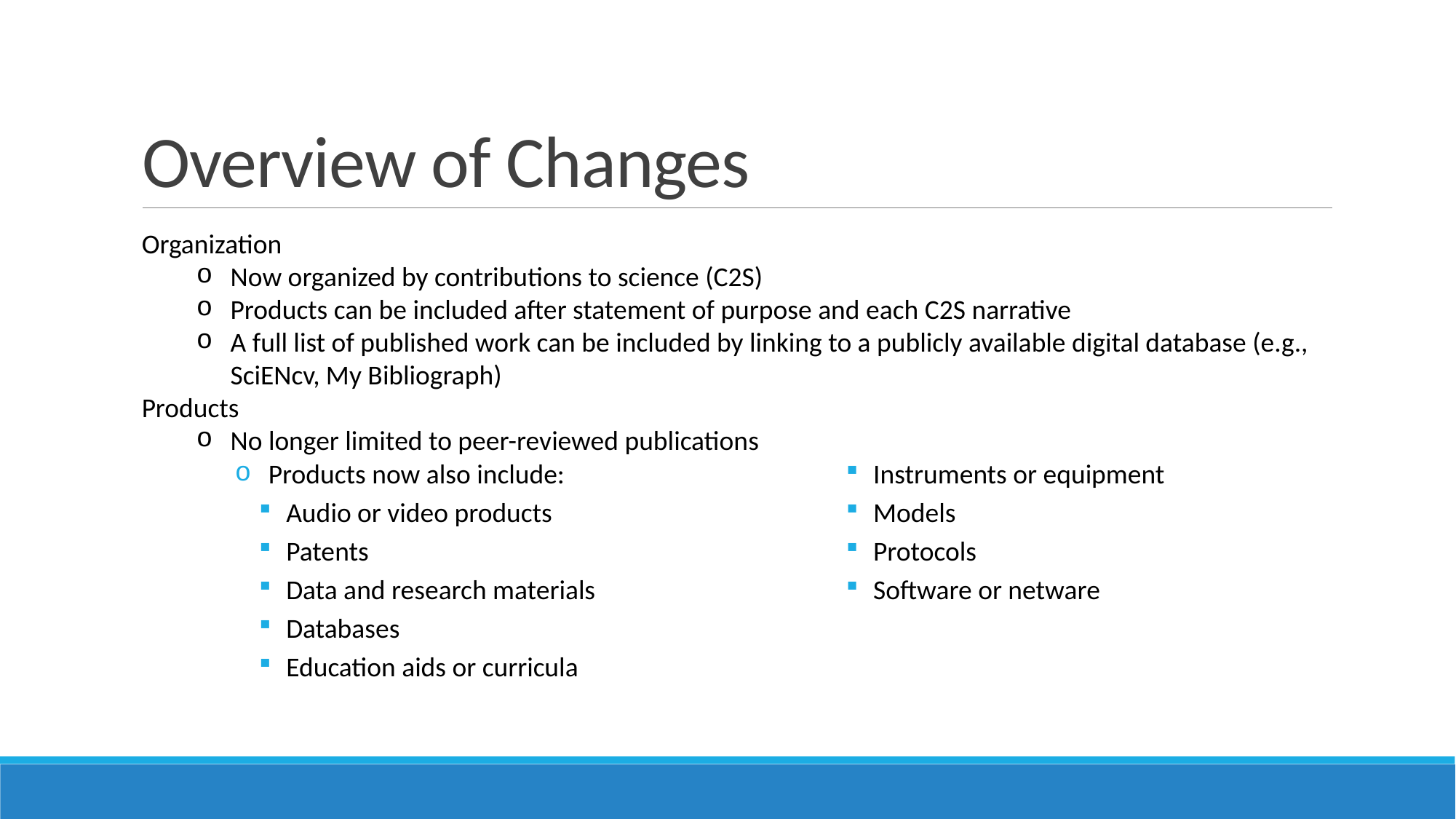

# Overview of Changes
Organization
Now organized by contributions to science (C2S)
Products can be included after statement of purpose and each C2S narrative
A full list of published work can be included by linking to a publicly available digital database (e.g., SciENcv, My Bibliograph)
Products
No longer limited to peer-reviewed publications

 Products now also include:
Audio or video products
Patents
Data and research materials
Databases
Education aids or curricula
Instruments or equipment
Models
Protocols
Software or netware